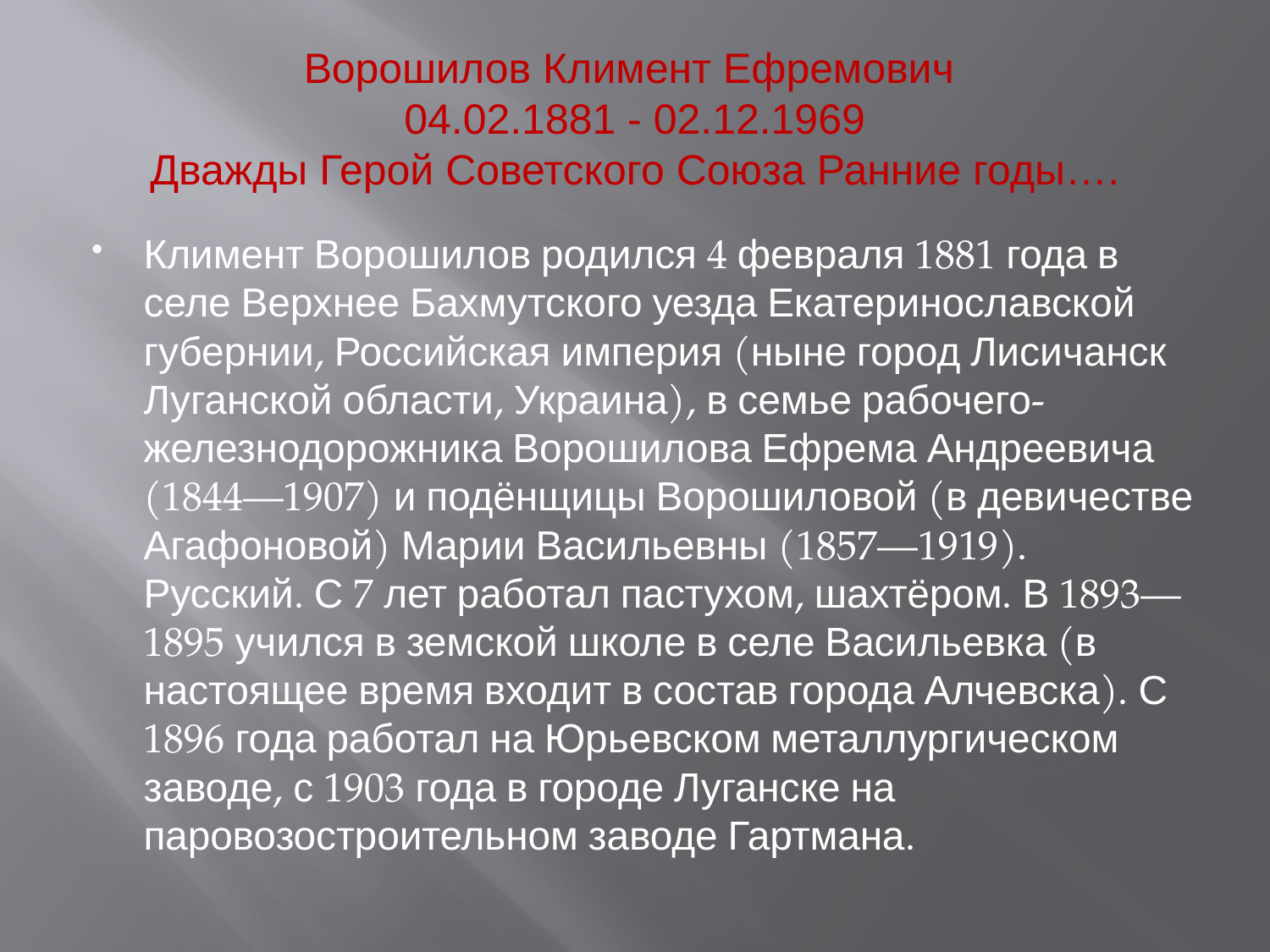

# Ворошилов Климент Ефремович 04.02.1881 - 02.12.1969 Дважды Герой Советского Союза Ранние годы….
Климент Ворошилов родился 4 февраля 1881 года в селе Верхнее Бахмутского уезда Екатеринославской губернии, Российская империя (ныне город Лисичанск Луганской области, Украина), в семье рабочего-железнодорожника Ворошилова Ефрема Андреевича (1844—1907) и подёнщицы Ворошиловой (в девичестве Агафоновой) Марии Васильевны (1857—1919). Русский. С 7 лет работал пастухом, шахтёром. В 1893—1895 учился в земской школе в селе Васильевка (в настоящее время входит в состав города Алчевска). С 1896 года работал на Юрьевском металлургическом заводе, с 1903 года в городе Луганске на паровозостроительном заводе Гартмана.